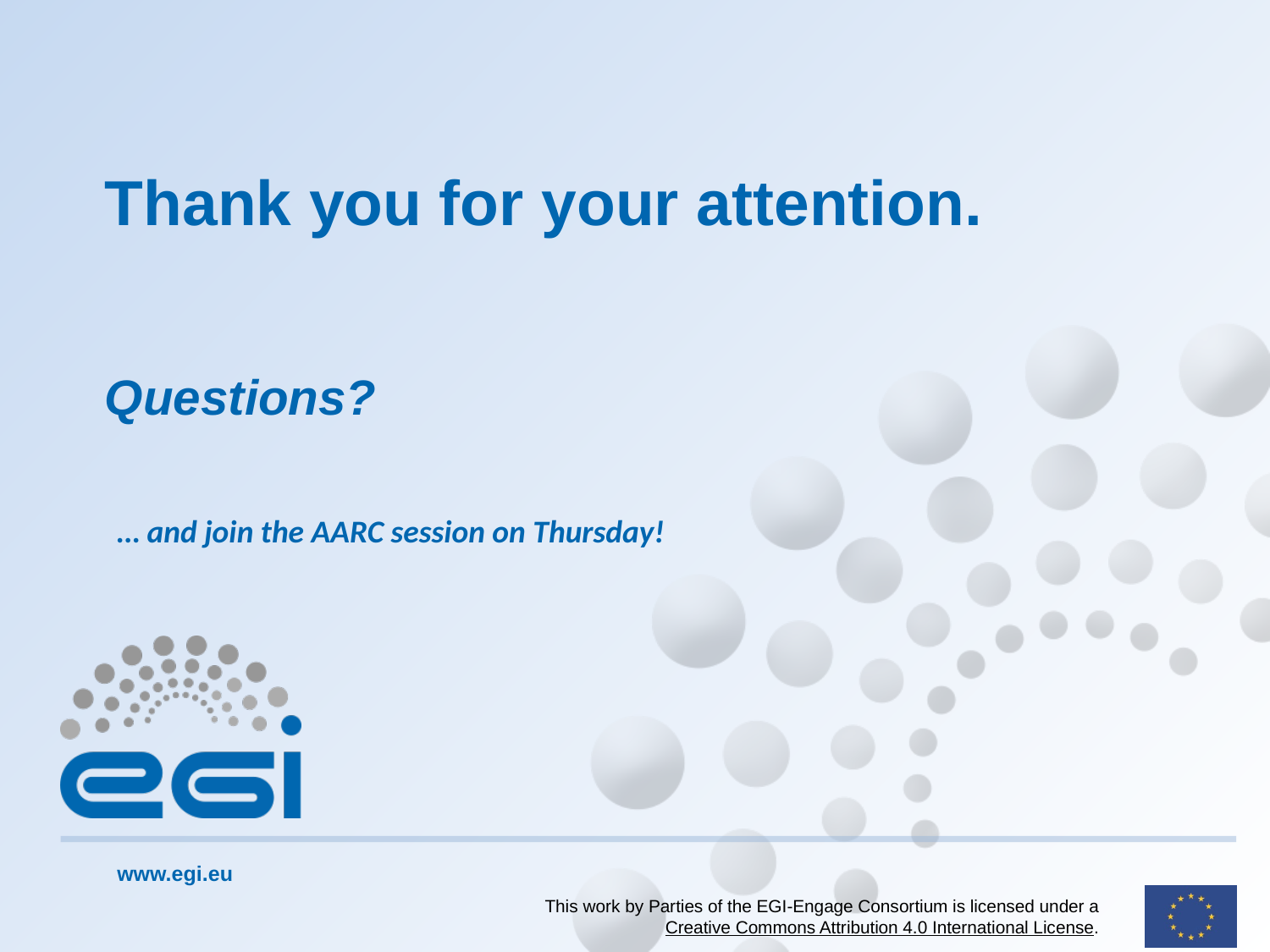

… and join the AARC session on Thursday!